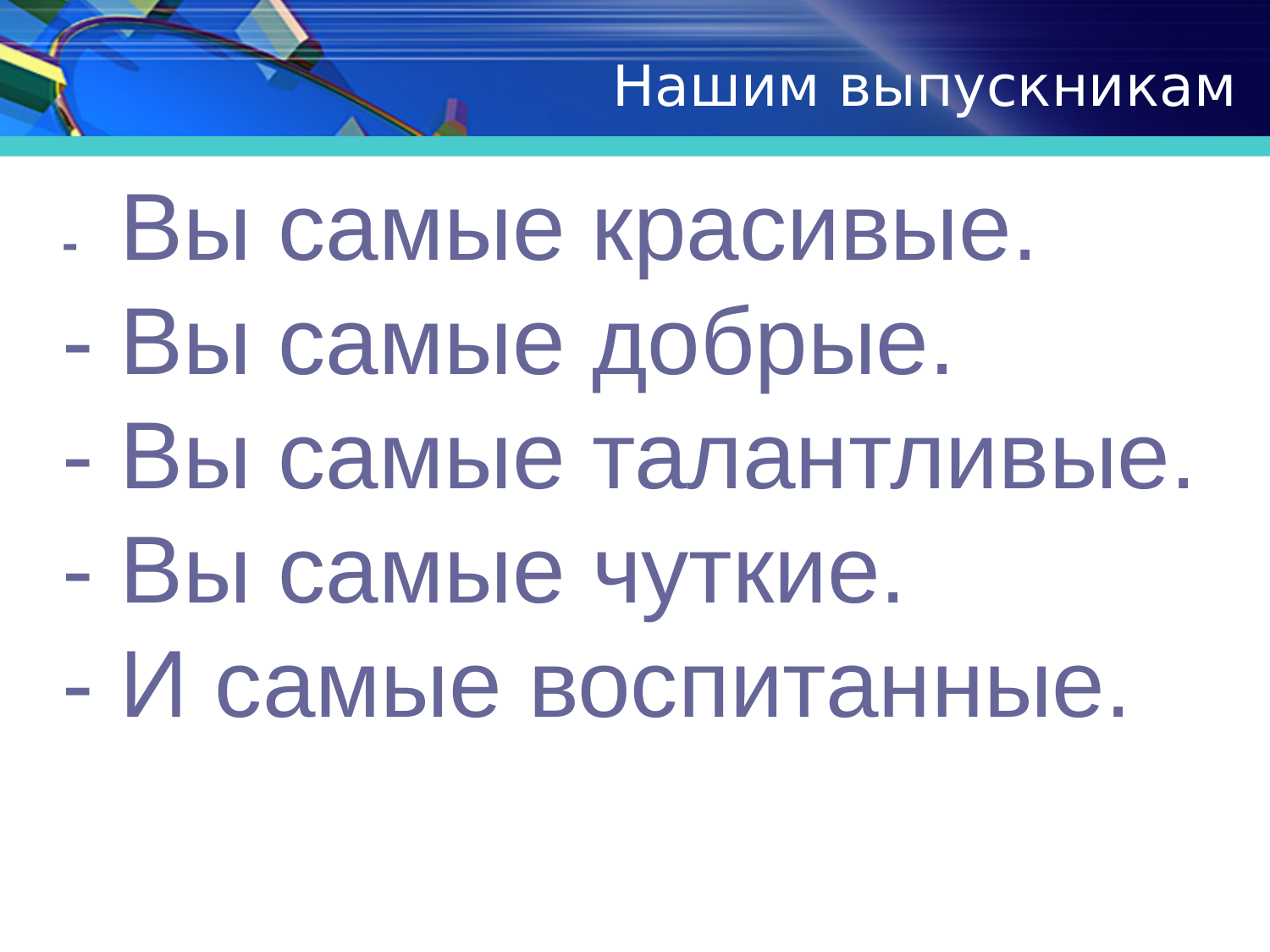

# Нашим выпускникам

-   Вы самые красивые.
- Вы самые добрые.
- Вы самые талантливые.
- Вы самые чуткие.
- И самые воспитанные.